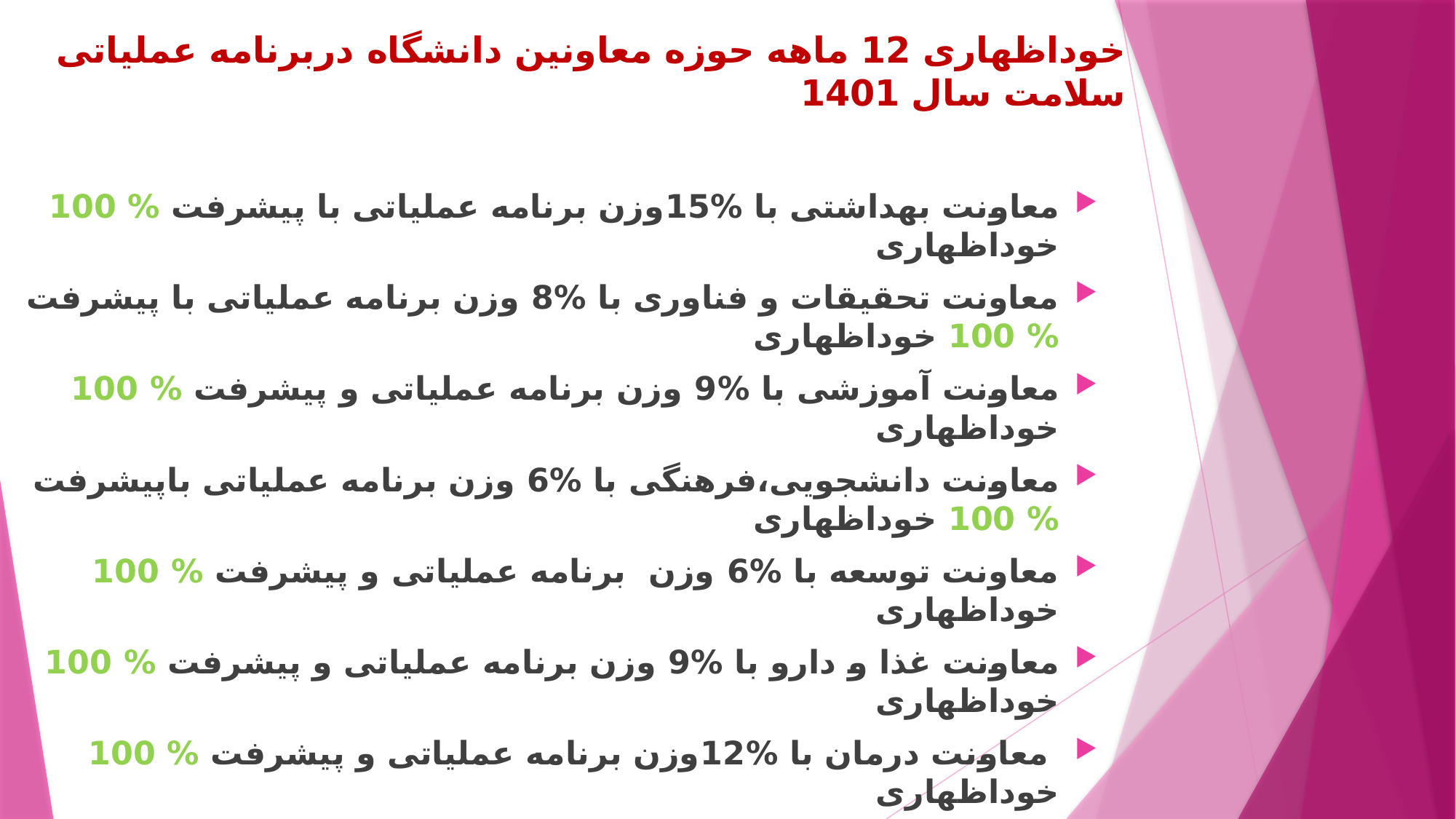

# خوداظهاری 12 ماهه حوزه معاونین دانشگاه دربرنامه عملیاتی سلامت سال 1401
معاونت بهداشتی با %15وزن برنامه عملیاتی با پیشرفت % 100 خوداظهاری
معاونت تحقیقات و فناوری با %8 وزن برنامه عملیاتی با پیشرفت % 100 خوداظهاری
معاونت آموزشی با %9 وزن برنامه عملیاتی و پیشرفت % 100 خوداظهاری
معاونت دانشجویی،فرهنگی با %6 وزن برنامه عملیاتی باپیشرفت % 100 خوداظهاری
معاونت توسعه با %6 وزن  برنامه عملیاتی و پیشرفت % 100 خوداظهاری
معاونت غذا و دارو با %9 وزن برنامه عملیاتی و پیشرفت % 100 خوداظهاری
 معاونت درمان با %12وزن برنامه عملیاتی و پیشرفت % 100 خوداظهاری